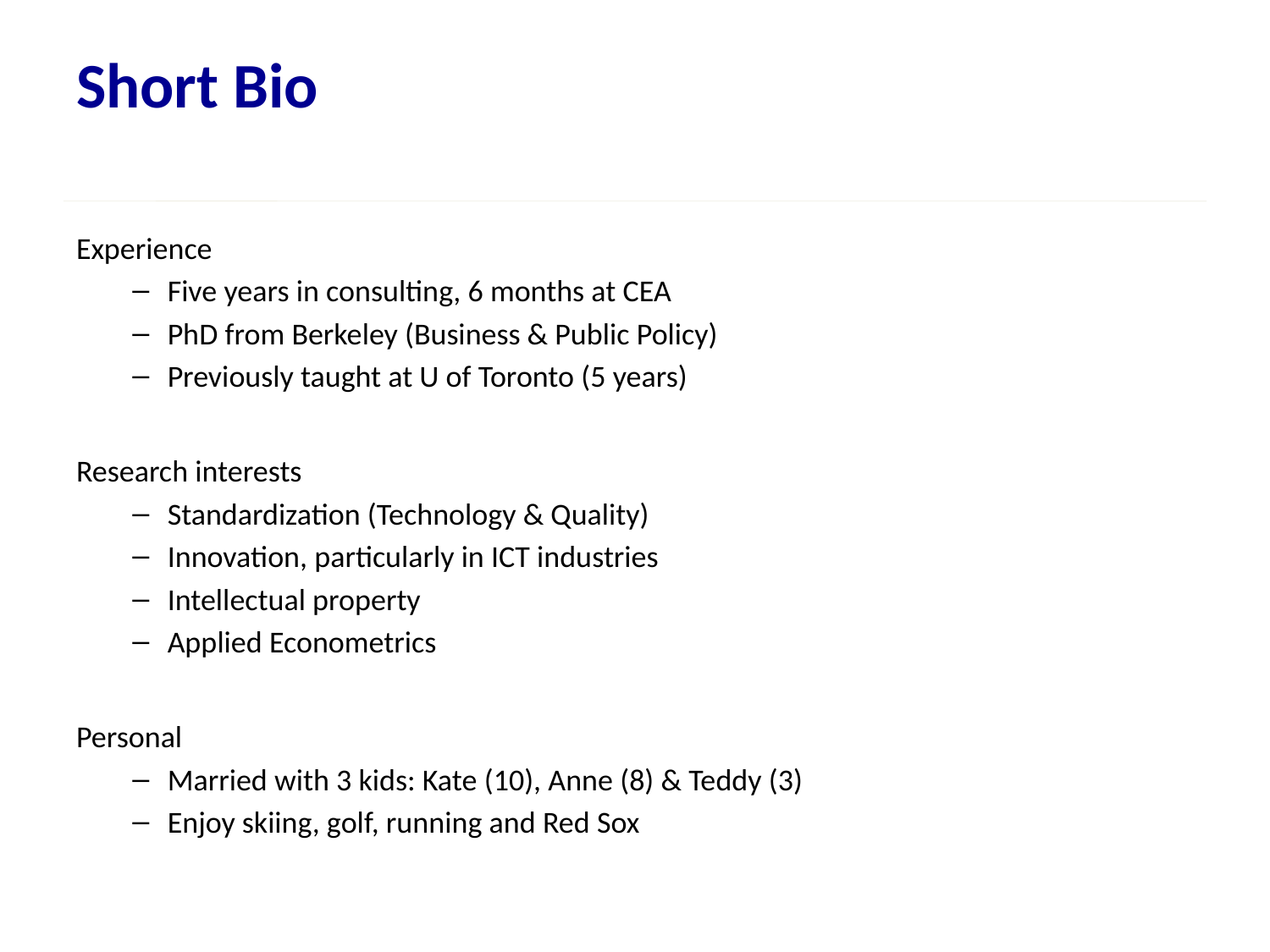

# Short Bio
Experience
Five years in consulting, 6 months at CEA
PhD from Berkeley (Business & Public Policy)
Previously taught at U of Toronto (5 years)

Research interests
Standardization (Technology & Quality)
Innovation, particularly in ICT industries
Intellectual property
Applied Econometrics

Personal
Married with 3 kids: Kate (10), Anne (8) & Teddy (3)
Enjoy skiing, golf, running and Red Sox